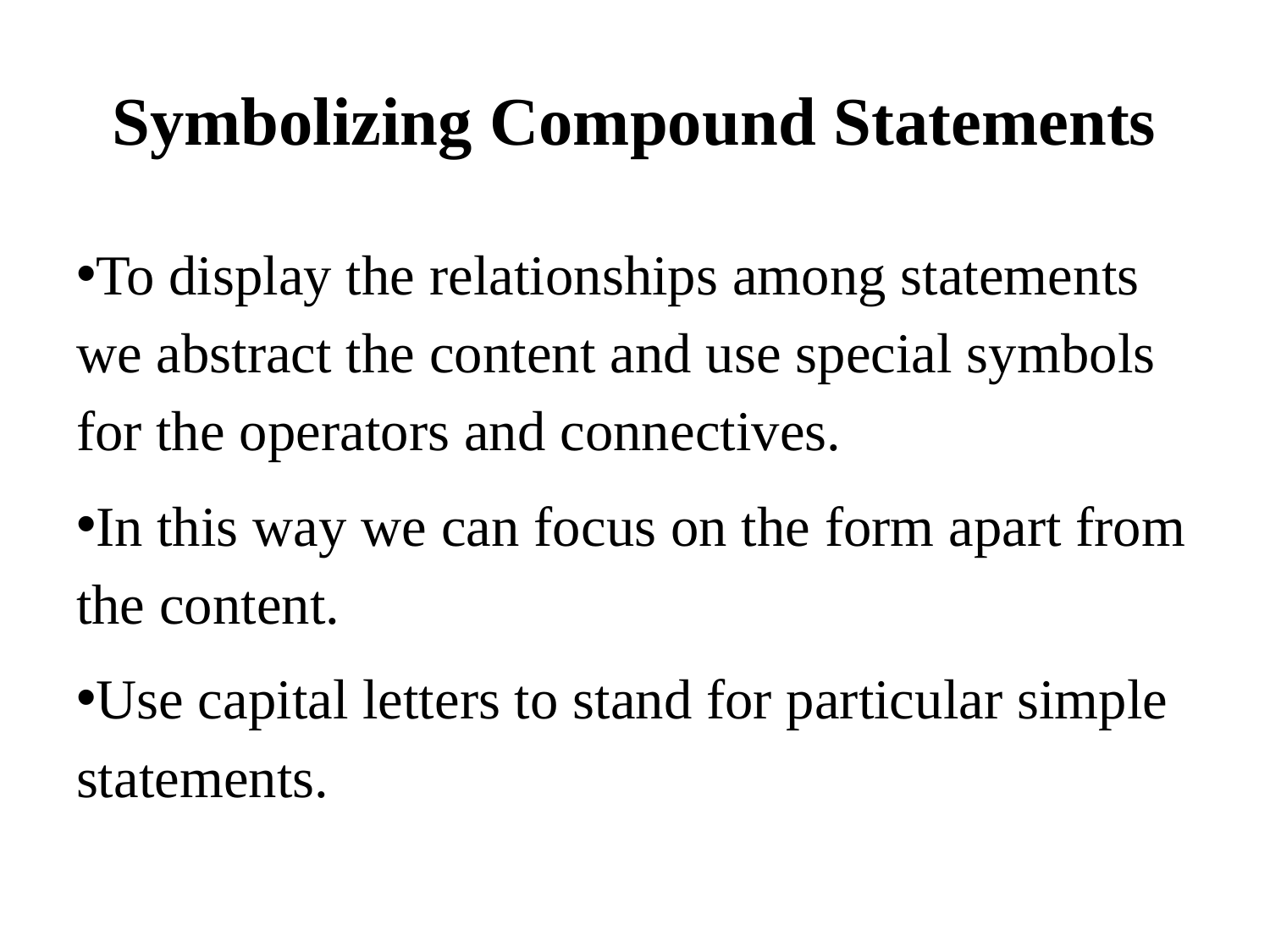

# Symbolizing Compound Statements
To display the relationships among statements we abstract the content and use special symbols for the operators and connectives.
In this way we can focus on the form apart from the content.
Use capital letters to stand for particular simple statements.